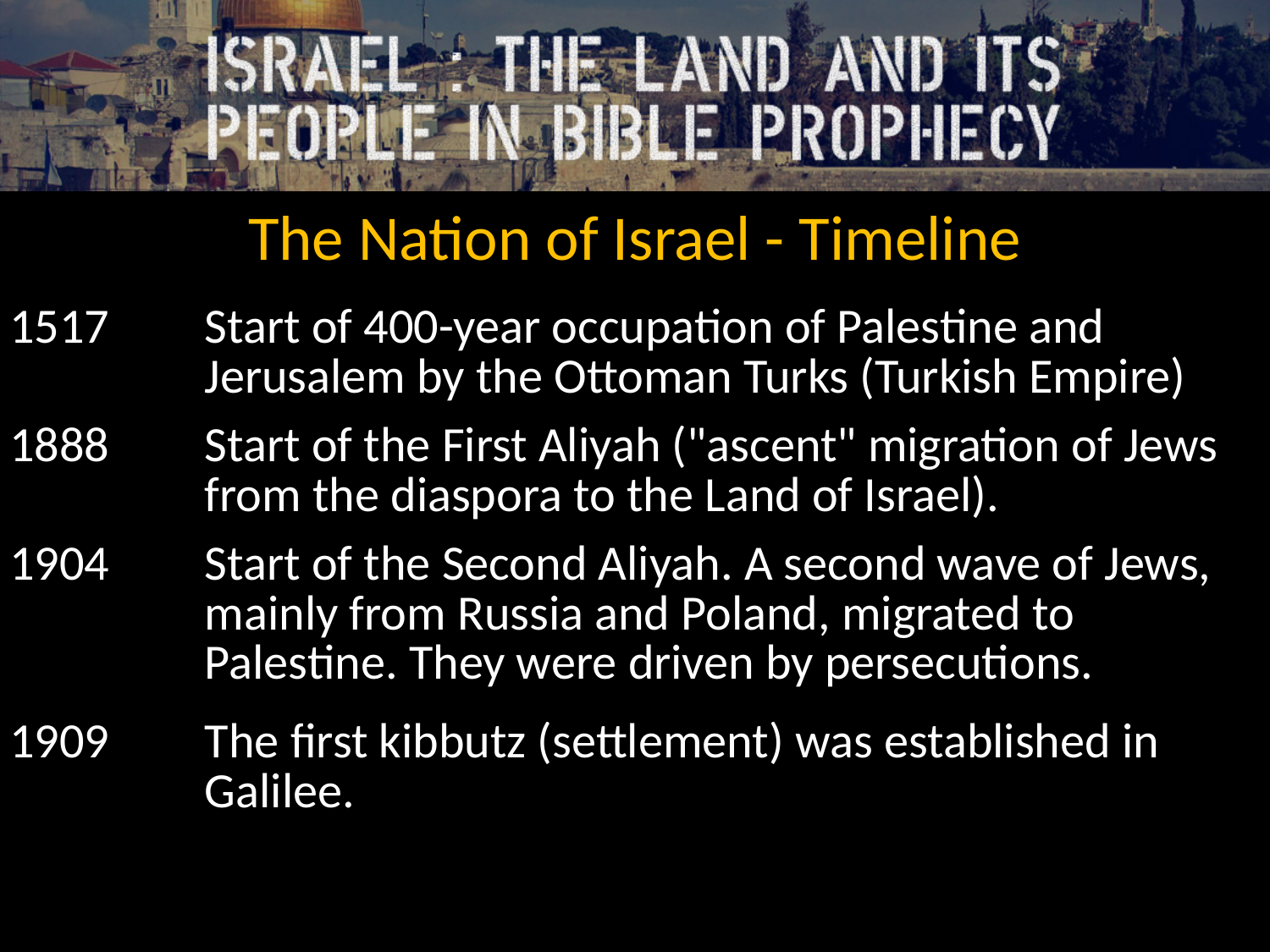

The Nation of Israel - Timeline
| 1517 | Start of 400-year occupation of Palestine and Jerusalem by the Ottoman Turks (Turkish Empire) |
| --- | --- |
| 1888 | Start of the First Aliyah ("ascent" migration of Jews from the diaspora to the Land of Israel). |
| 1904 | Start of the Second Aliyah. A second wave of Jews, mainly from Russia and Poland, migrated to Palestine. They were driven by persecutions. |
| 1909 | The first kibbutz (settlement) was established in Galilee. |